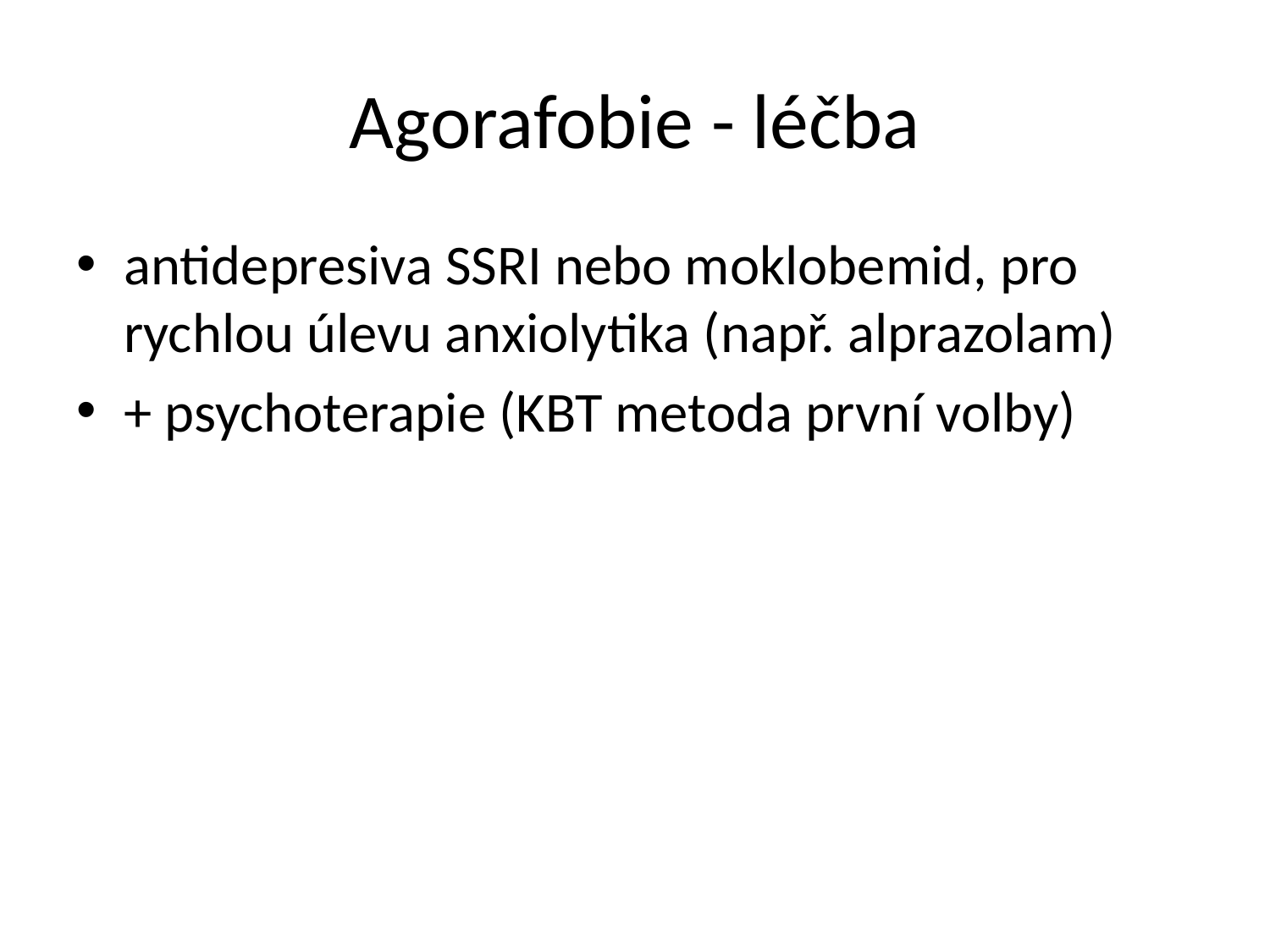

# Agorafobie - léčba
antidepresiva SSRI nebo moklobemid, pro rychlou úlevu anxiolytika (např. alprazolam)
+ psychoterapie (KBT metoda první volby)